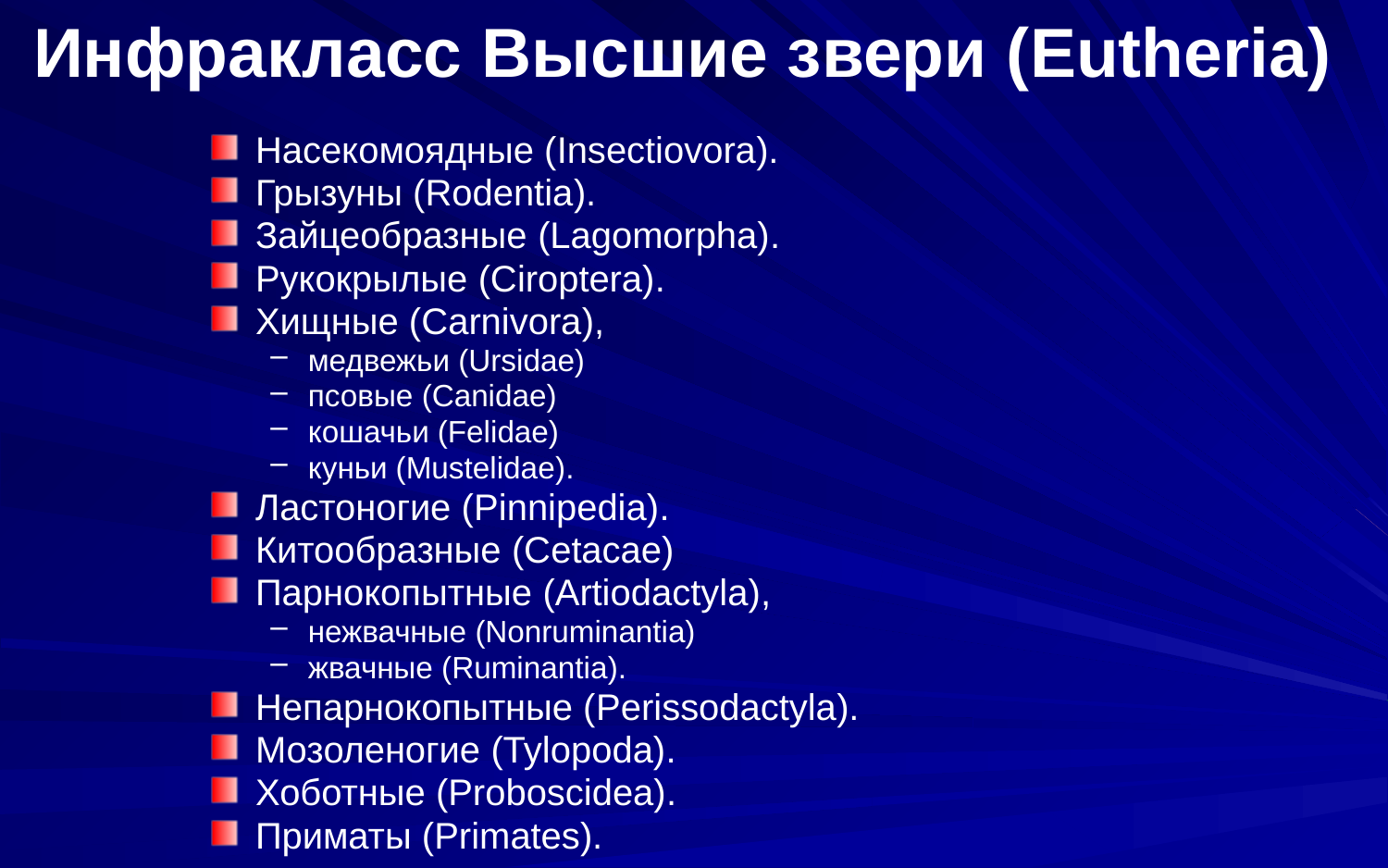

# Инфракласс Высшие звери (Eutheria)
Насекомоядные (Insectiovora).
Грызуны (Rodentia).
Зайцеобразные (Lagomorpha).
Рукокрылые (Ciroptera).
Хищные (Carnivora),
медвежьи (Ursidae)
псовые (Canidae)
кошачьи (Felidae)
куньи (Mustelidae).
Ластоногие (Pinnipedia).
Китообразные (Cetacae)
Парнокопытные (Artiodactyla),
нежвачные (Nonruminantia)
жвачные (Ruminantia).
Непарнокопытные (Perissodactyla).
Мозоленогие (Tylopoda).
Хоботные (Proboscidea).
Приматы (Primates).